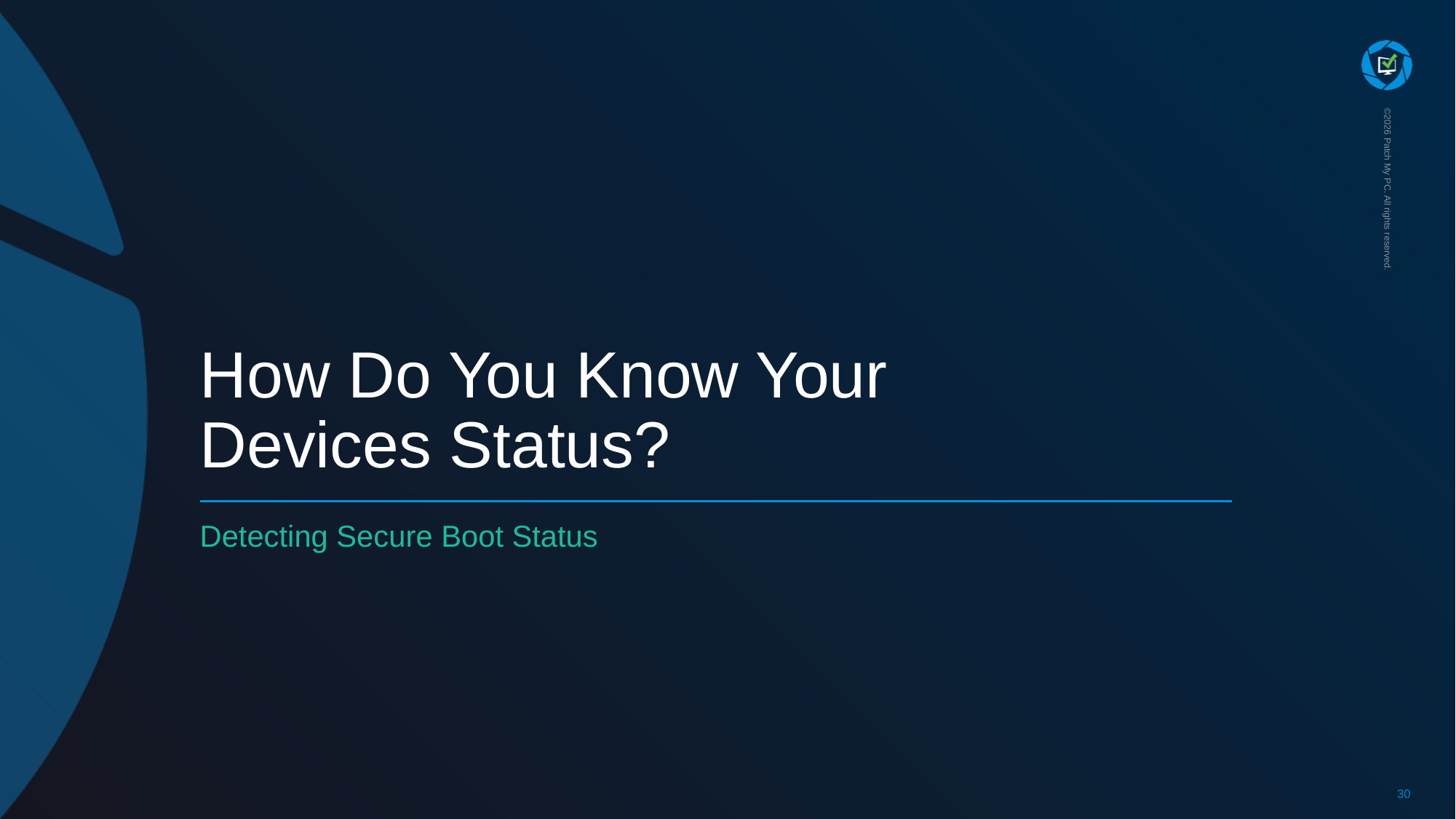

How Do You Know Your Devices Status?

Detecting Secure Boot Status